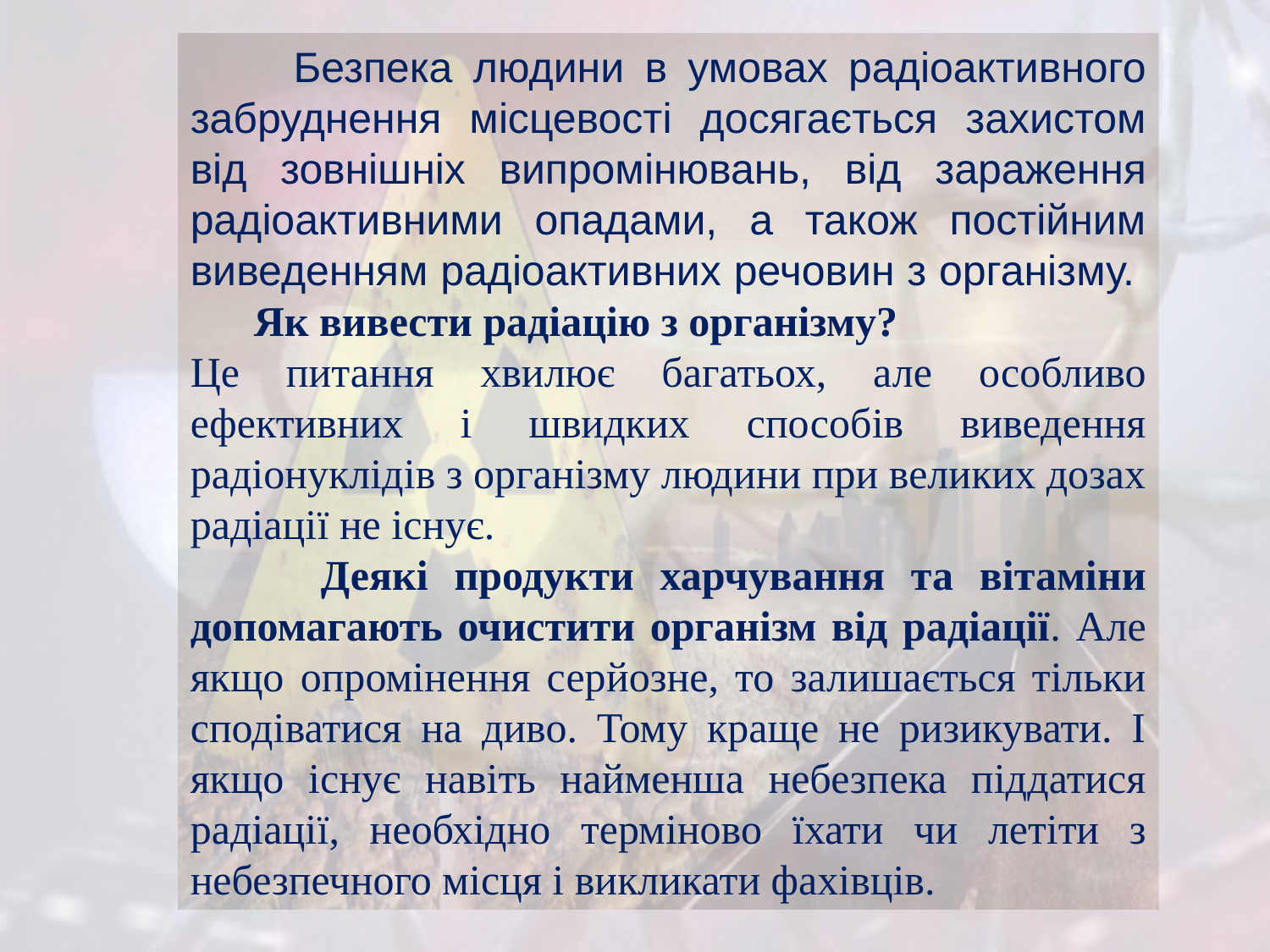

Безпека людини в умовах радіоактивного забруднення місцевості досягається захистом від зовнішніх випромінювань, від зараження радіоактивними опадами, а також постійним виведенням радіоактивних речовин з організму.
      Як вивести радіацію з організму?
Це питання хвилює багатьох, але особливо ефективних і швидких способів виведення радіонуклідів з організму людини при великих дозах радіації не існує.
     Деякі продукти харчування та вітаміни допомагають очистити організм від радіації. Але якщо опромінення серйозне, то залишається тільки сподіватися на диво. Тому краще не ризикувати. І якщо існує навіть найменша небезпека піддатися радіації, необхідно терміново їхати чи летіти з небезпечного місця і викликати фахівців.